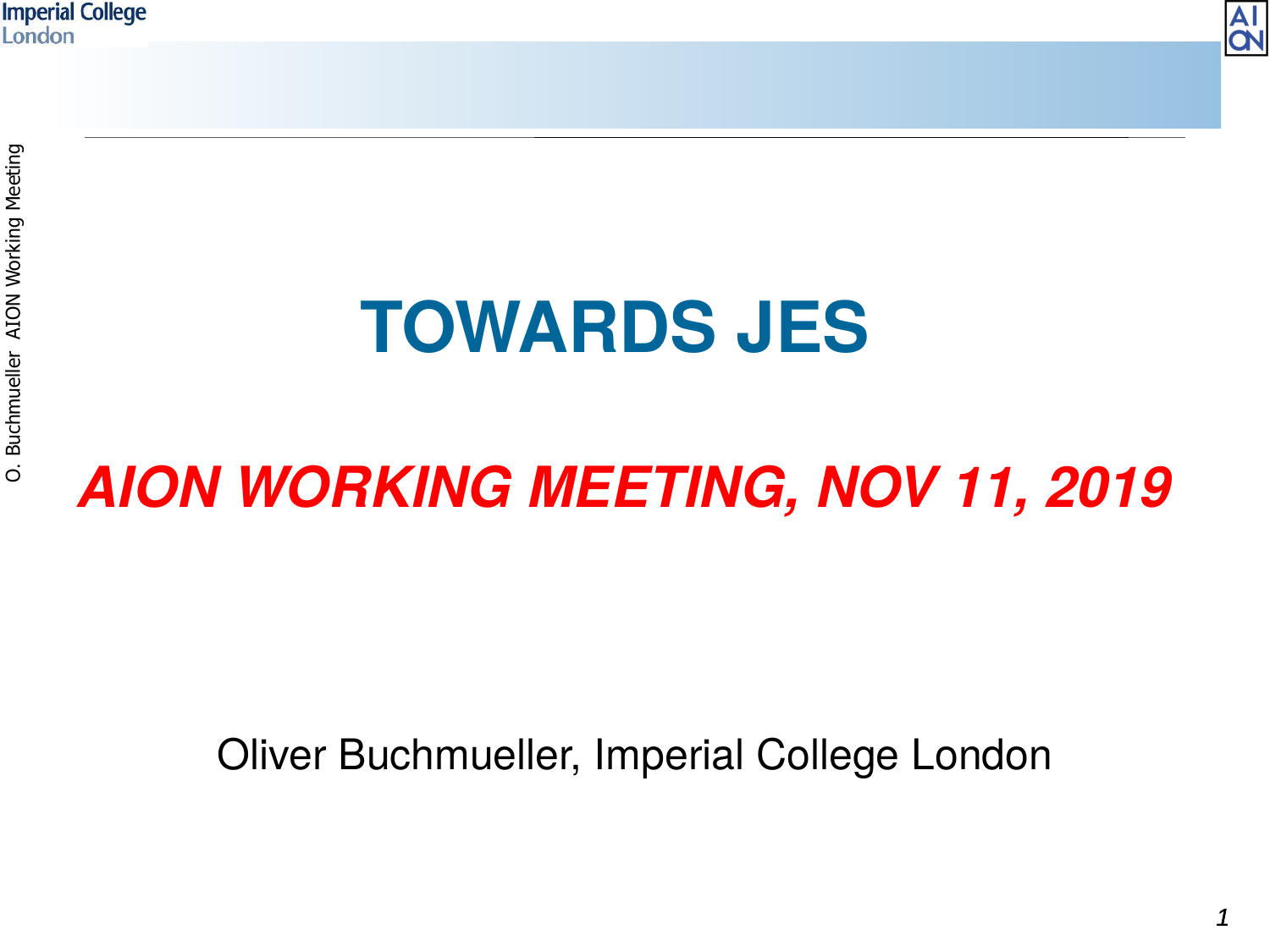

# towards JeS AION Working Meeting, Nov 11, 2019
Oliver Buchmueller, Imperial College London